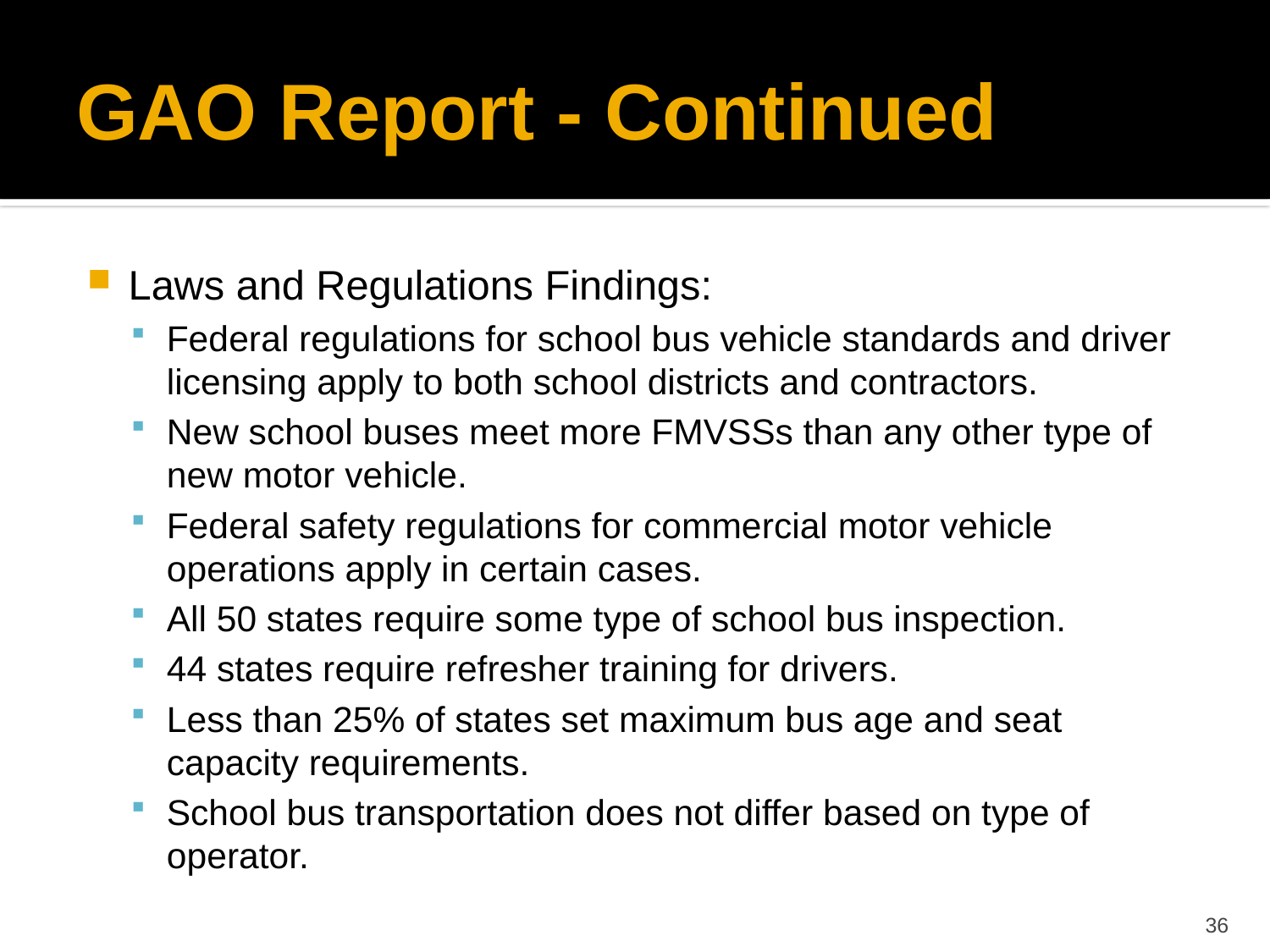

# GAO Report - Continued
Laws and Regulations Findings:
Federal regulations for school bus vehicle standards and driver licensing apply to both school districts and contractors.
New school buses meet more FMVSSs than any other type of new motor vehicle.
Federal safety regulations for commercial motor vehicle operations apply in certain cases.
All 50 states require some type of school bus inspection.
44 states require refresher training for drivers.
Less than 25% of states set maximum bus age and seat capacity requirements.
School bus transportation does not differ based on type of operator.
36